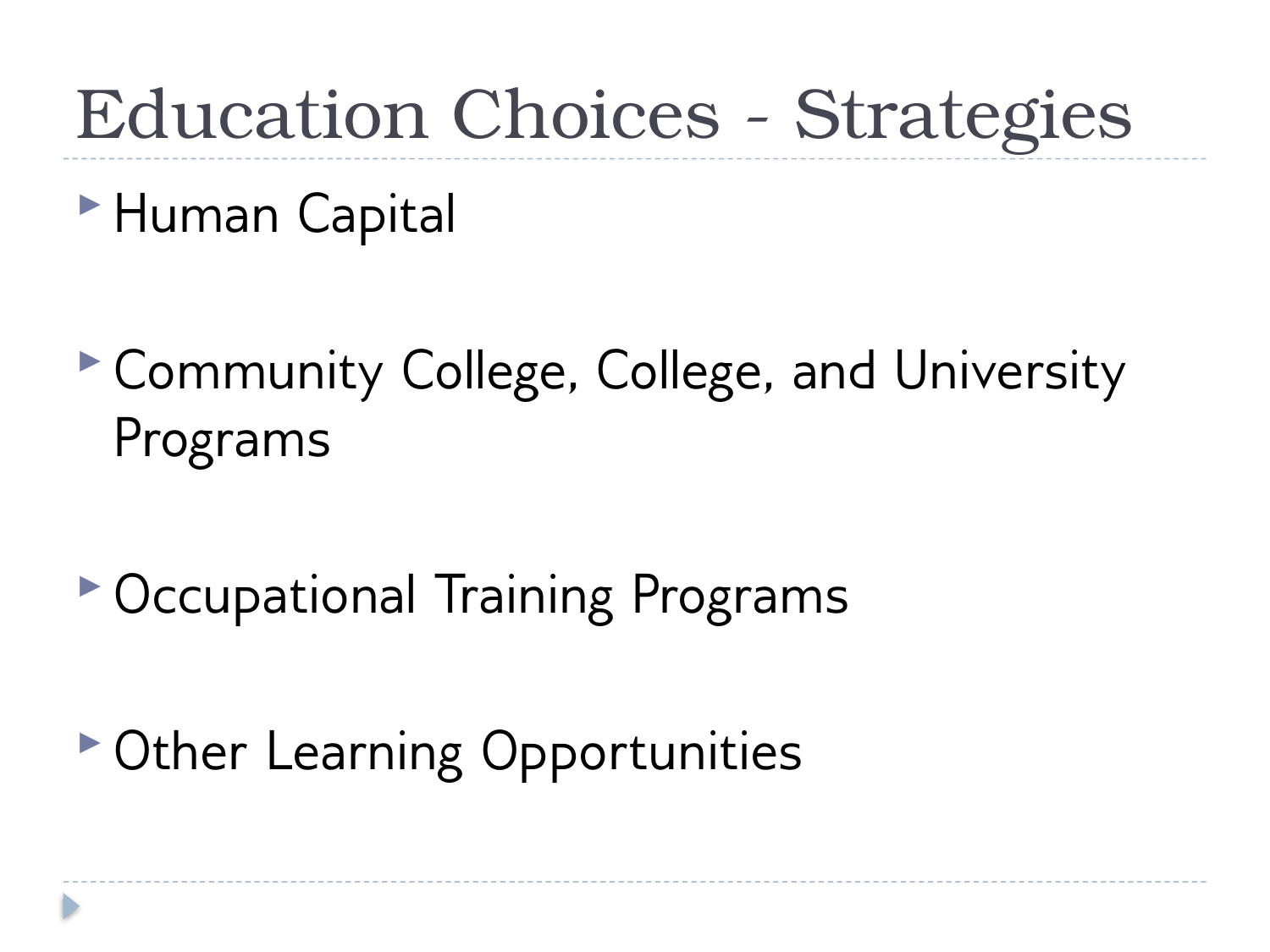

# Education Choices - Strategies
Human Capital

Community College, College, and University Programs

Occupational Training Programs

Other Learning Opportunities